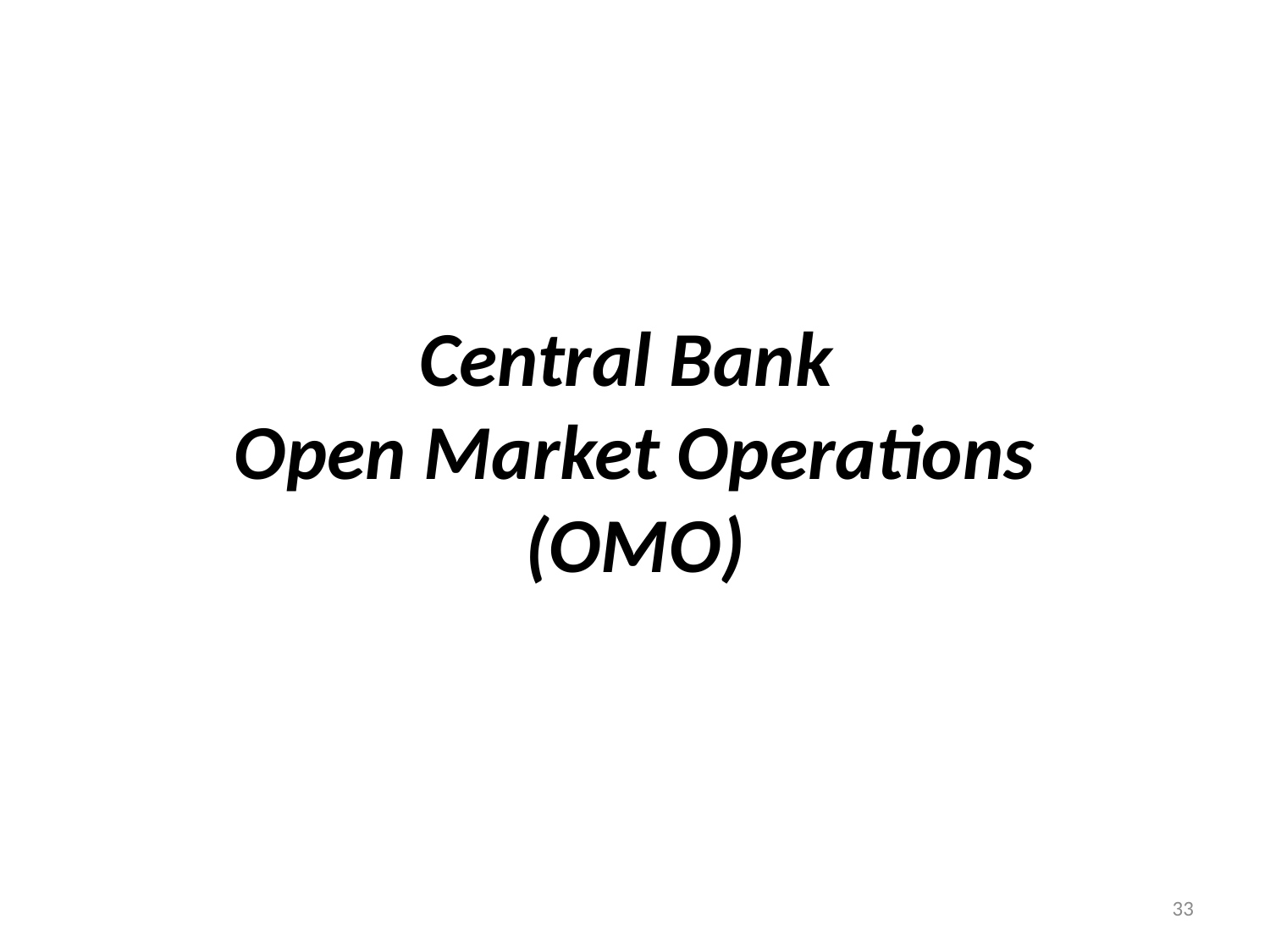

# Central Bank Open Market Operations (OMO)
33